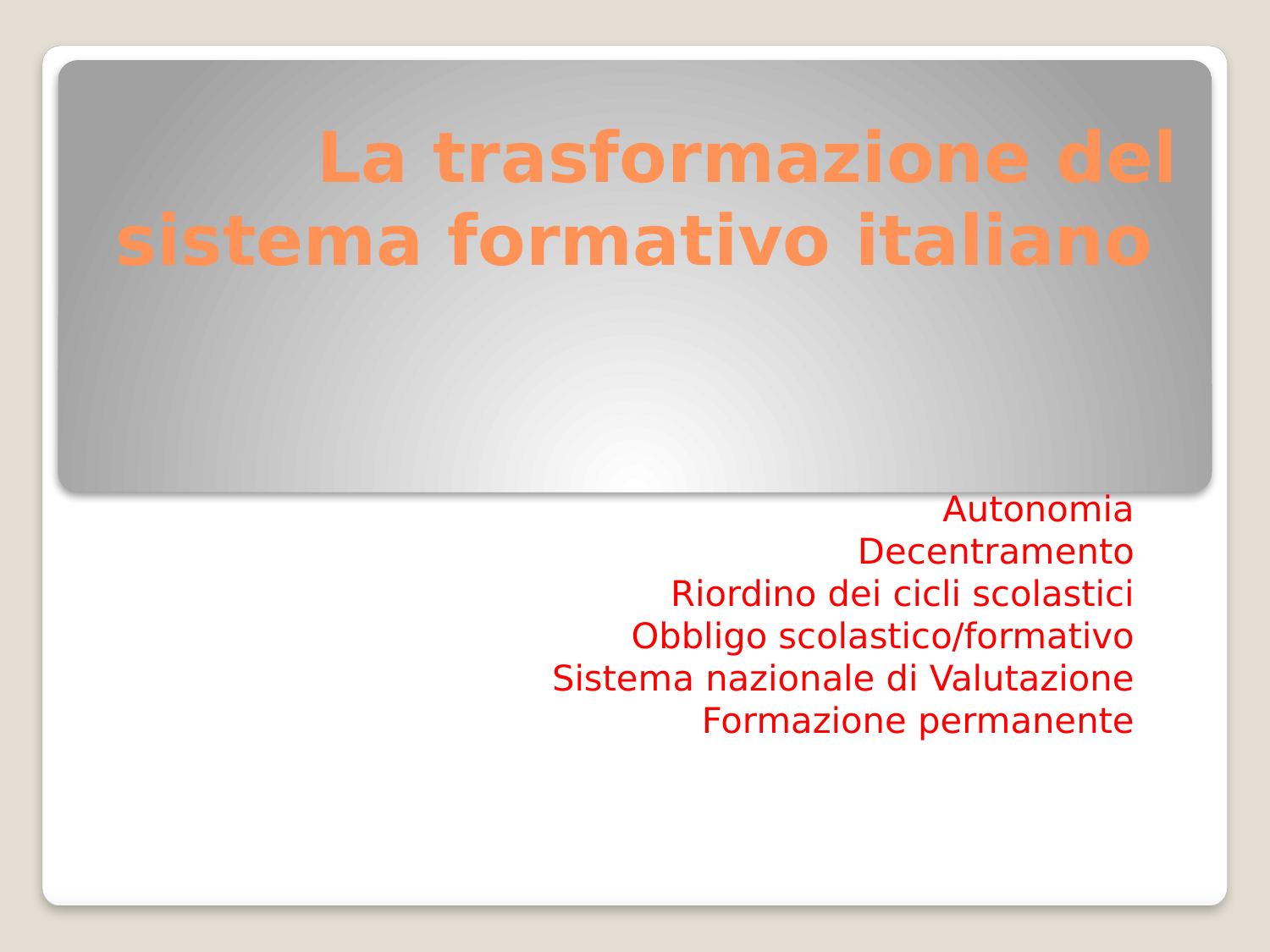

# La trasformazione del sistema formativo italiano
Autonomia
Decentramento
Riordino dei cicli scolastici
Obbligo scolastico/formativo
Sistema nazionale di Valutazione
Formazione permanente